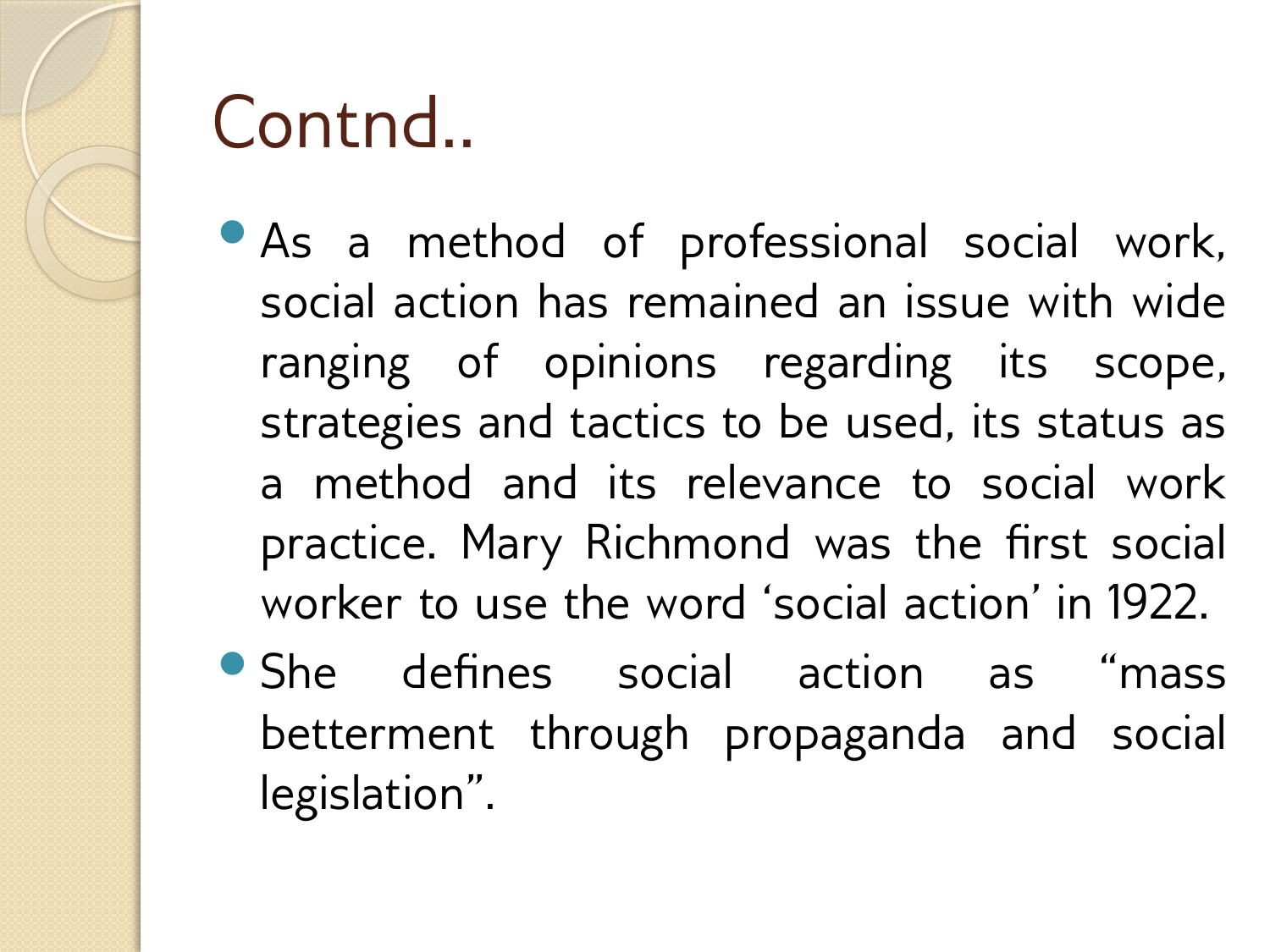

# Contnd..
As a method of professional social work, social action has remained an issue with wide ranging of opinions regarding its scope, strategies and tactics to be used, its status as a method and its relevance to social work practice. Mary Richmond was the first social worker to use the word ‘social action’ in 1922.
She defines social action as “mass betterment through propaganda and social legislation”.